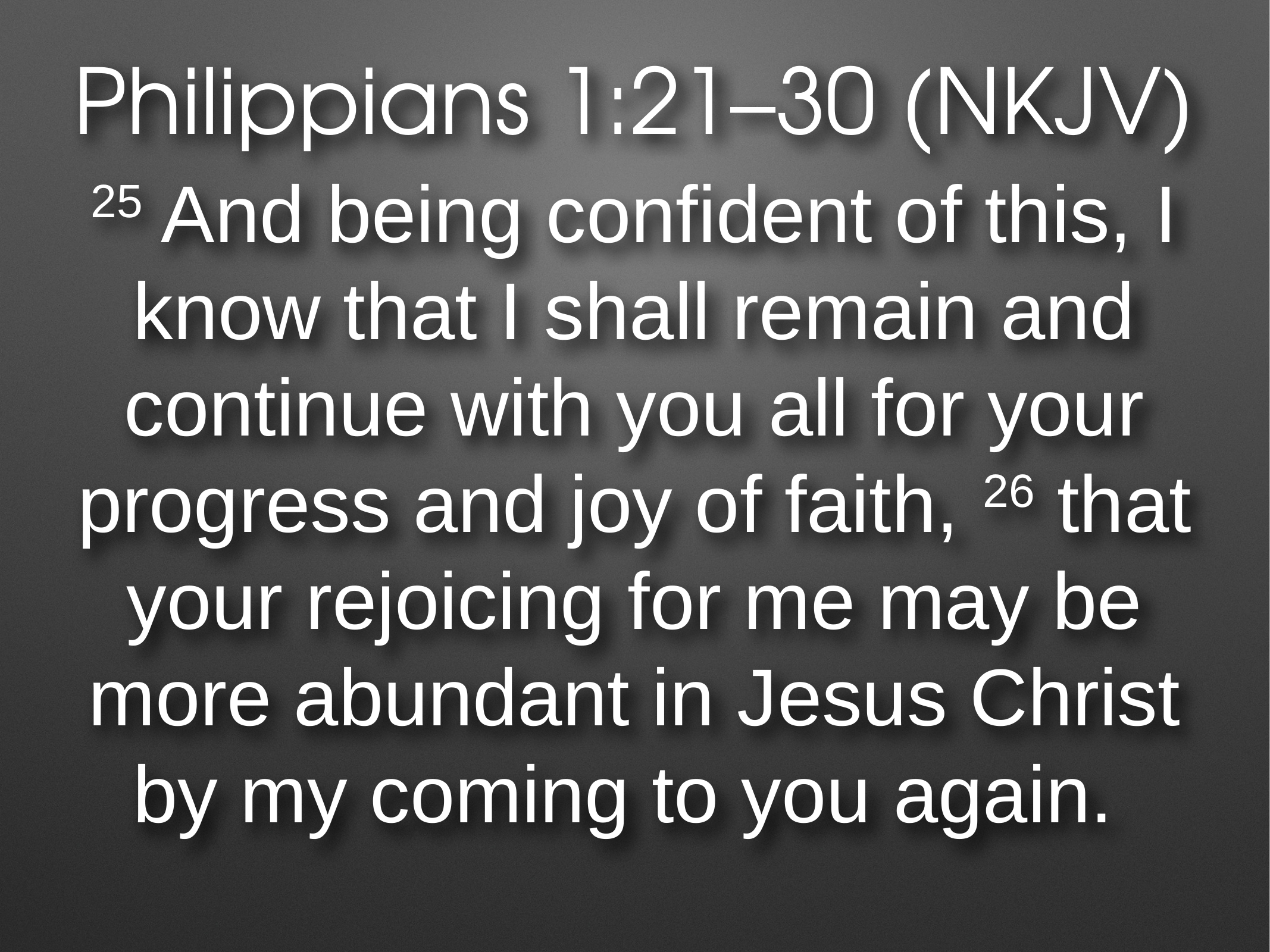

Philippians 1:21–30 (NKJV)
25 And being confident of this, I know that I shall remain and continue with you all for your progress and joy of faith, 26 that your rejoicing for me may be more abundant in Jesus Christ by my coming to you again.